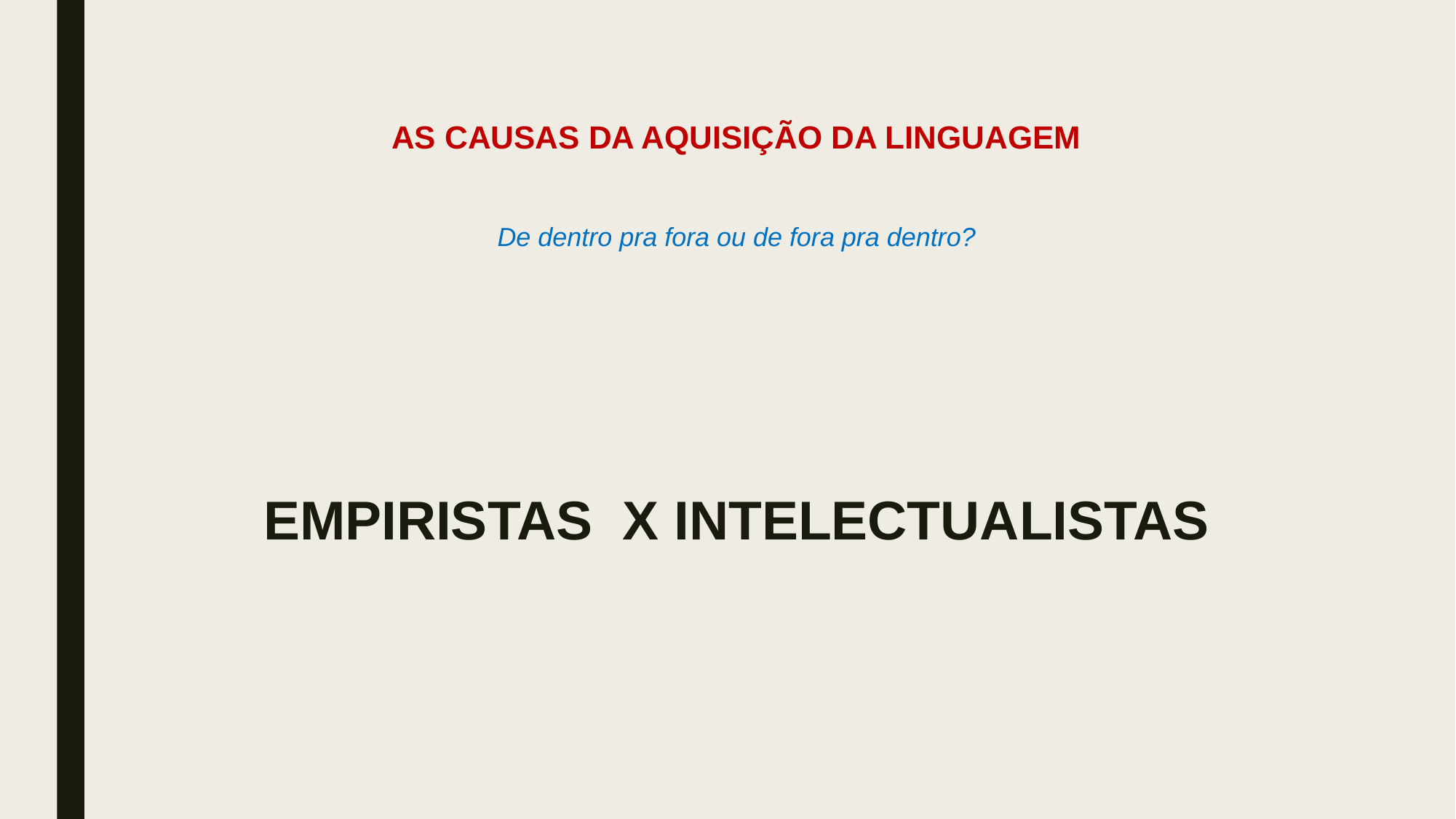

# AS CAUSAS DA AQUISIÇÃO DA LINGUAGEM De dentro pra fora ou de fora pra dentro?

EMPIRISTAS  X INTELECTUALISTAS